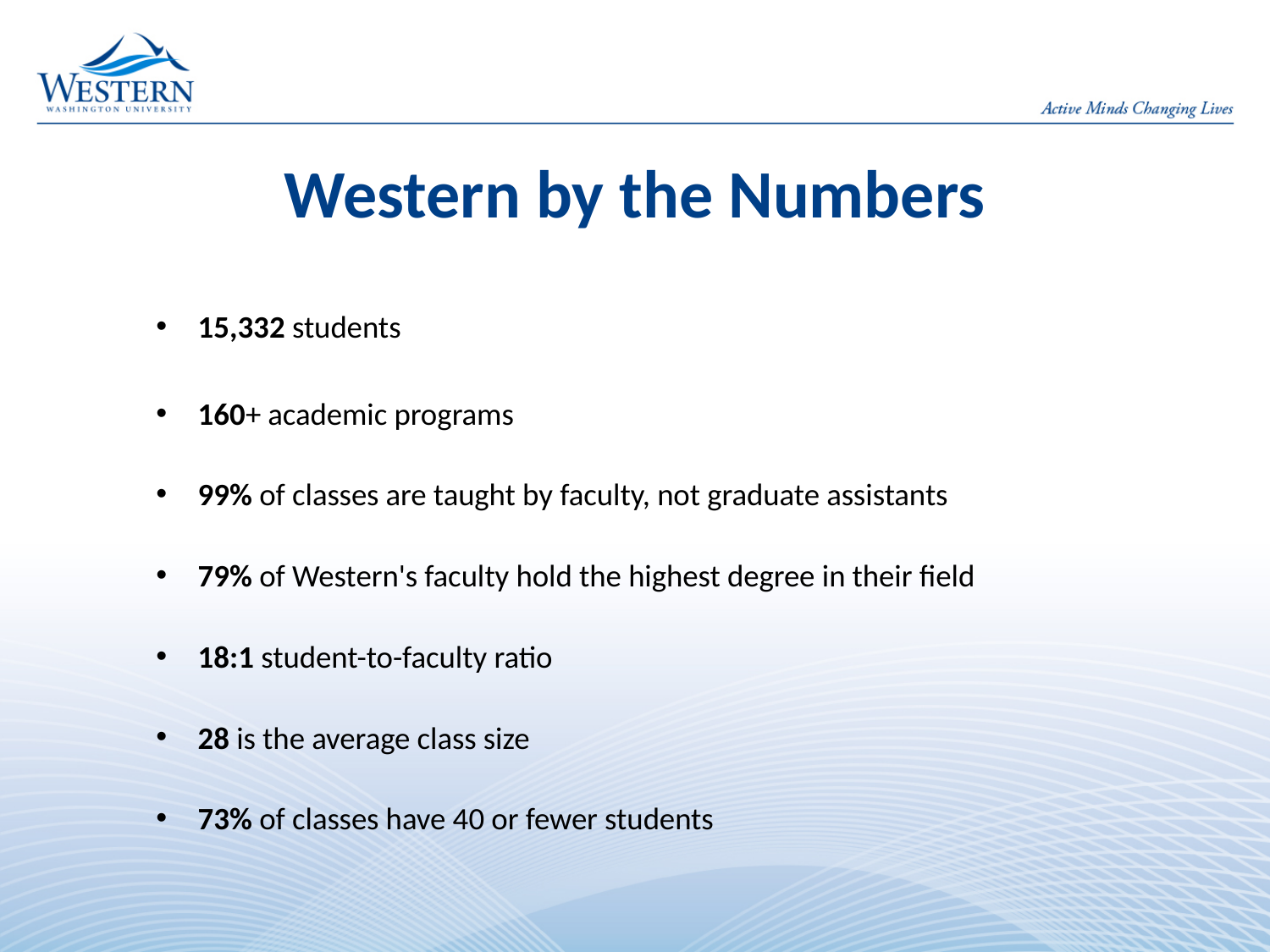

# Western by the Numbers

15,332 students

160+ academic programs
99% of classes are taught by faculty, not graduate assistants
79% of Western's faculty hold the highest degree in their field
18:1 student-to-faculty ratio
28 is the average class size
73% of classes have 40 or fewer students